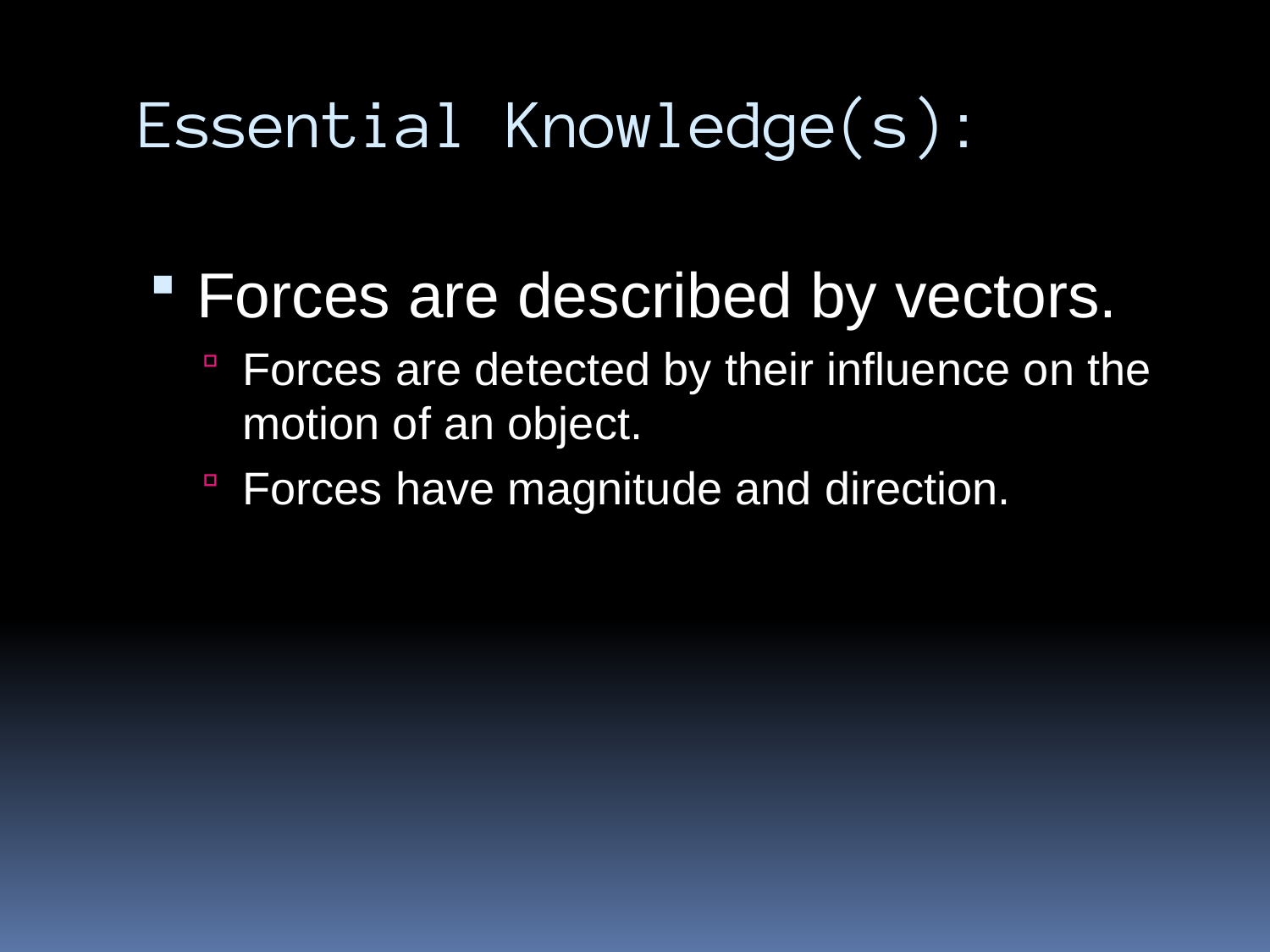

# Essential Knowledge(s):
Forces are described by vectors.
Forces are detected by their influence on the motion of an object.
Forces have magnitude and direction.